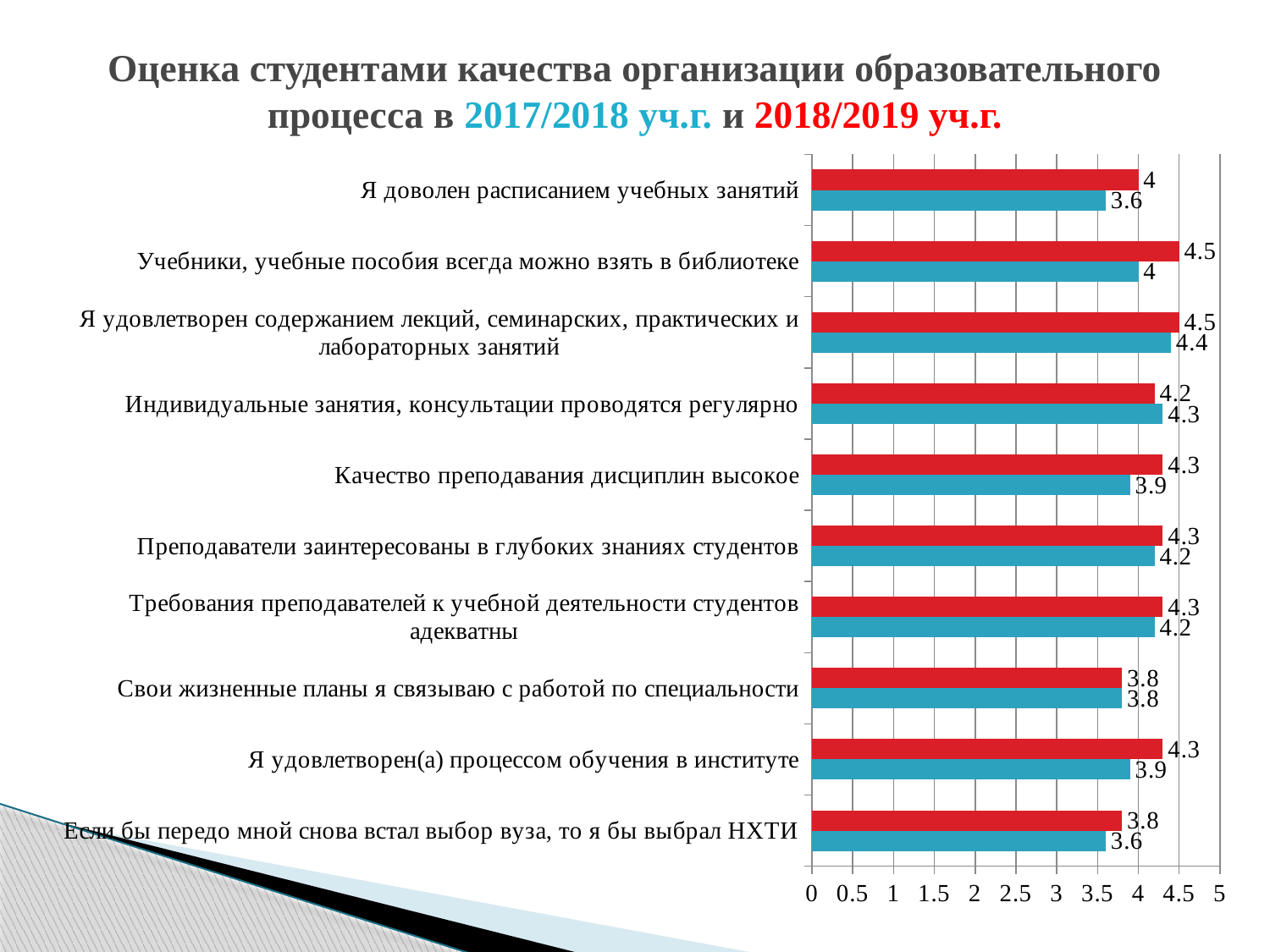

# Оценка студентами качества организации образовательного процесса в 2017/2018 уч.г. и 2018/2019 уч.г.

### Chart

| Category | 2017/2018 | 2018/2019 |
|---|---|---|
| Если бы передо мной снова встал выбор вуза, то я бы выбрал НХТИ | 3.6 | 3.8 |
| Я удовлетворен(а) процессом обучения в институте | 3.9 | 4.3 |
| Свои жизненные планы я связываю с работой по специальности | 3.8 | 3.8 |
| Требования преподавателей к учебной деятельности студентов адекватны | 4.2 | 4.3 |
| Преподаватели заинтересованы в глубоких знаниях студентов | 4.2 | 4.3 |
| Качество преподавания дисциплин высокое | 3.9 | 4.3 |
| Индивидуальные занятия, консультации проводятся регулярно | 4.3 | 4.2 |
| Я удовлетворен содержанием лекций, семинарских, практических и лабораторных занятий | 4.4 | 4.5 |
| Учебники, учебные пособия всегда можно взять в библиотеке | 4.0 | 4.5 |
| Я доволен расписанием учебных занятий | 3.6 | 4.0 |